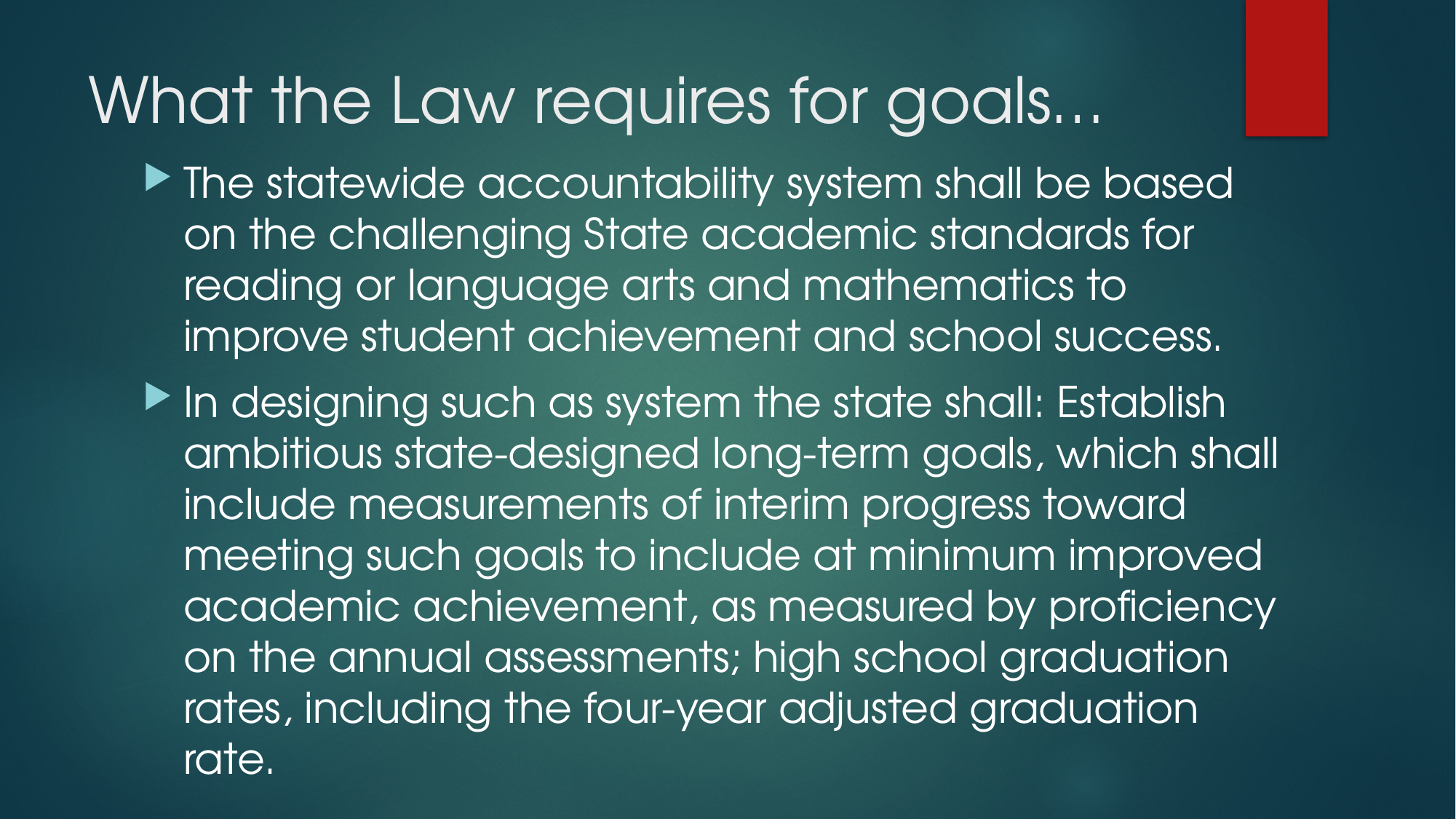

# What the Law requires for goals…
The statewide accountability system shall be based on the challenging State academic standards for reading or language arts and mathematics to improve student achievement and school success.
In designing such as system the state shall: Establish ambitious state-designed long-term goals, which shall include measurements of interim progress toward meeting such goals to include at minimum improved academic achievement, as measured by proficiency on the annual assessments; high school graduation rates, including the four-year adjusted graduation rate.